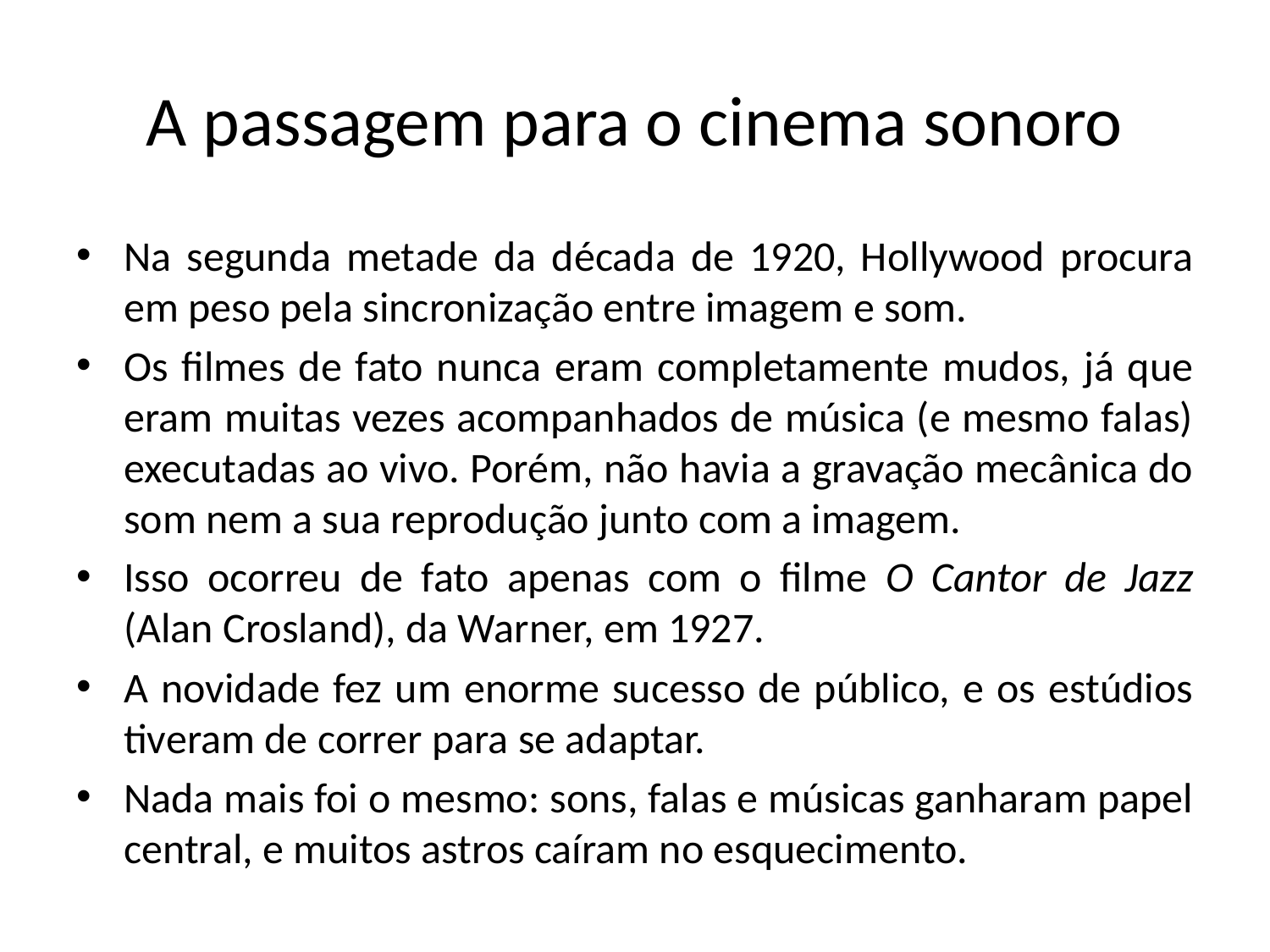

# A passagem para o cinema sonoro
Na segunda metade da década de 1920, Hollywood procura em peso pela sincronização entre imagem e som.
Os filmes de fato nunca eram completamente mudos, já que eram muitas vezes acompanhados de música (e mesmo falas) executadas ao vivo. Porém, não havia a gravação mecânica do som nem a sua reprodução junto com a imagem.
Isso ocorreu de fato apenas com o filme O Cantor de Jazz (Alan Crosland), da Warner, em 1927.
A novidade fez um enorme sucesso de público, e os estúdios tiveram de correr para se adaptar.
Nada mais foi o mesmo: sons, falas e músicas ganharam papel central, e muitos astros caíram no esquecimento.